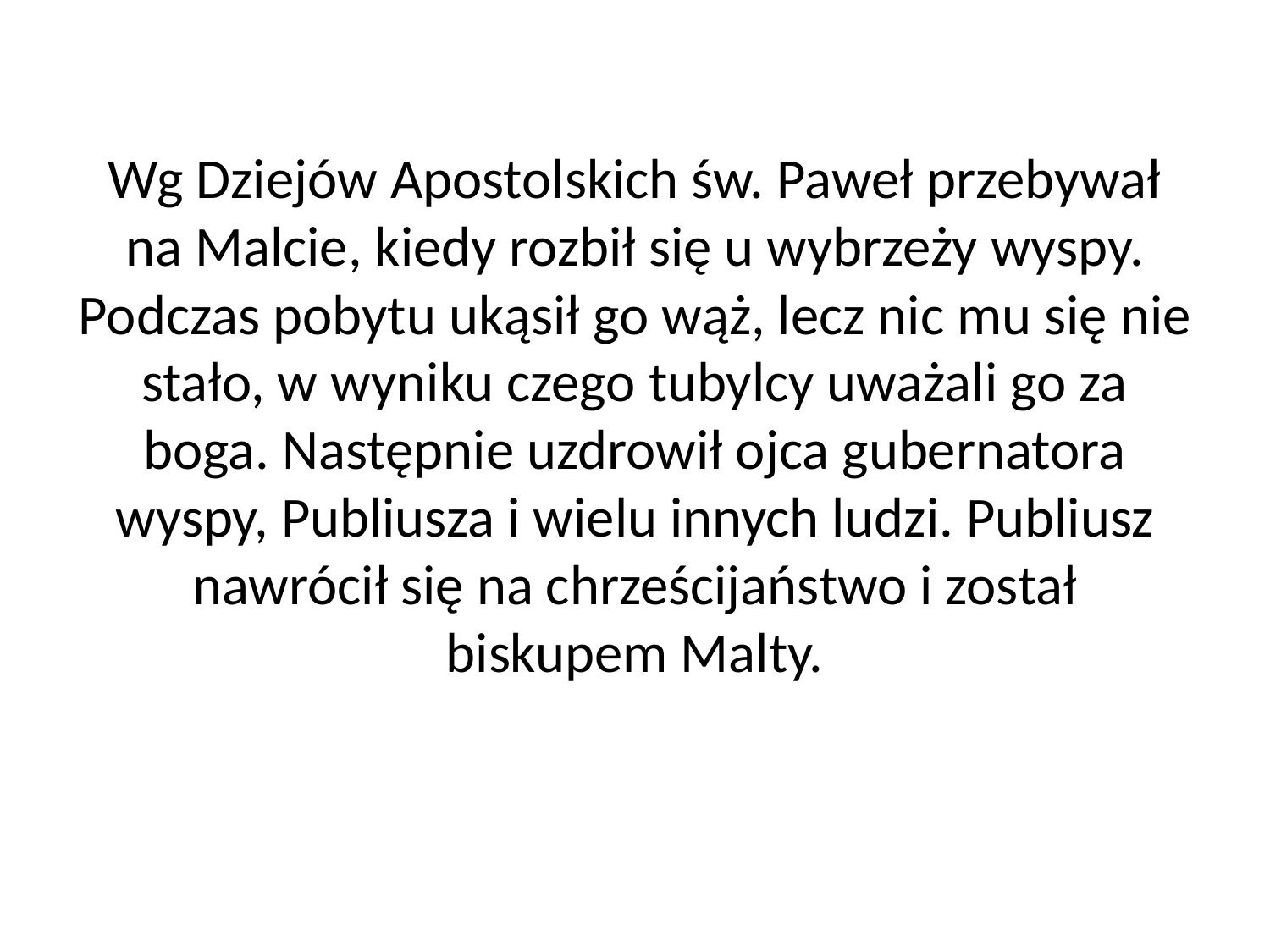

Wg Dziejów Apostolskich św. Paweł przebywał na Malcie, kiedy rozbił się u wybrzeży wyspy. Podczas pobytu ukąsił go wąż, lecz nic mu się nie stało, w wyniku czego tubylcy uważali go za boga. Następnie uzdrowił ojca gubernatora wyspy, Publiusza i wielu innych ludzi. Publiusz nawrócił się na chrześcijaństwo i został biskupem Malty.